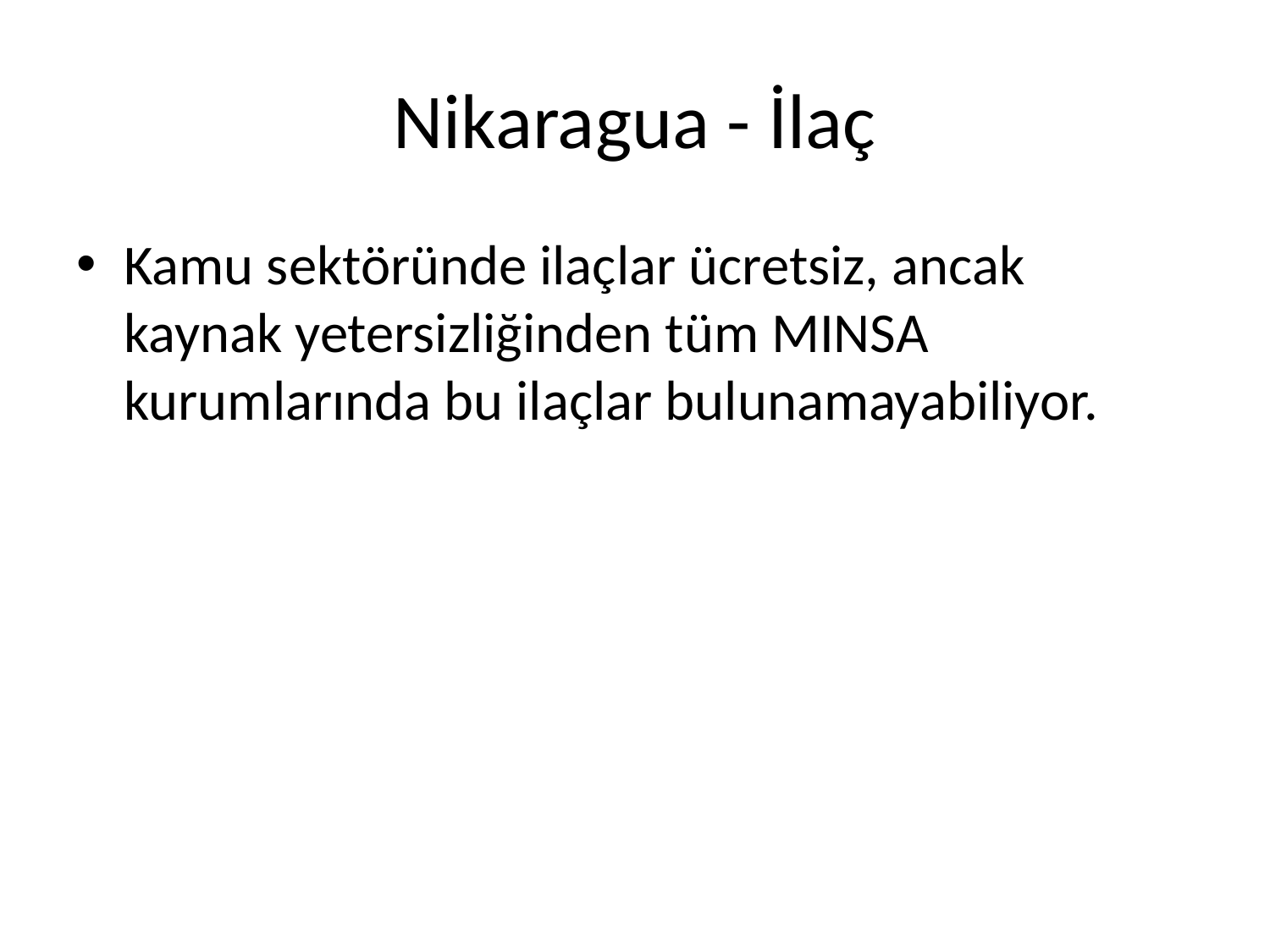

# Nikaragua - İlaç
Kamu sektöründe ilaçlar ücretsiz, ancak kaynak yetersizliğinden tüm MINSA kurumlarında bu ilaçlar bulunamayabiliyor.